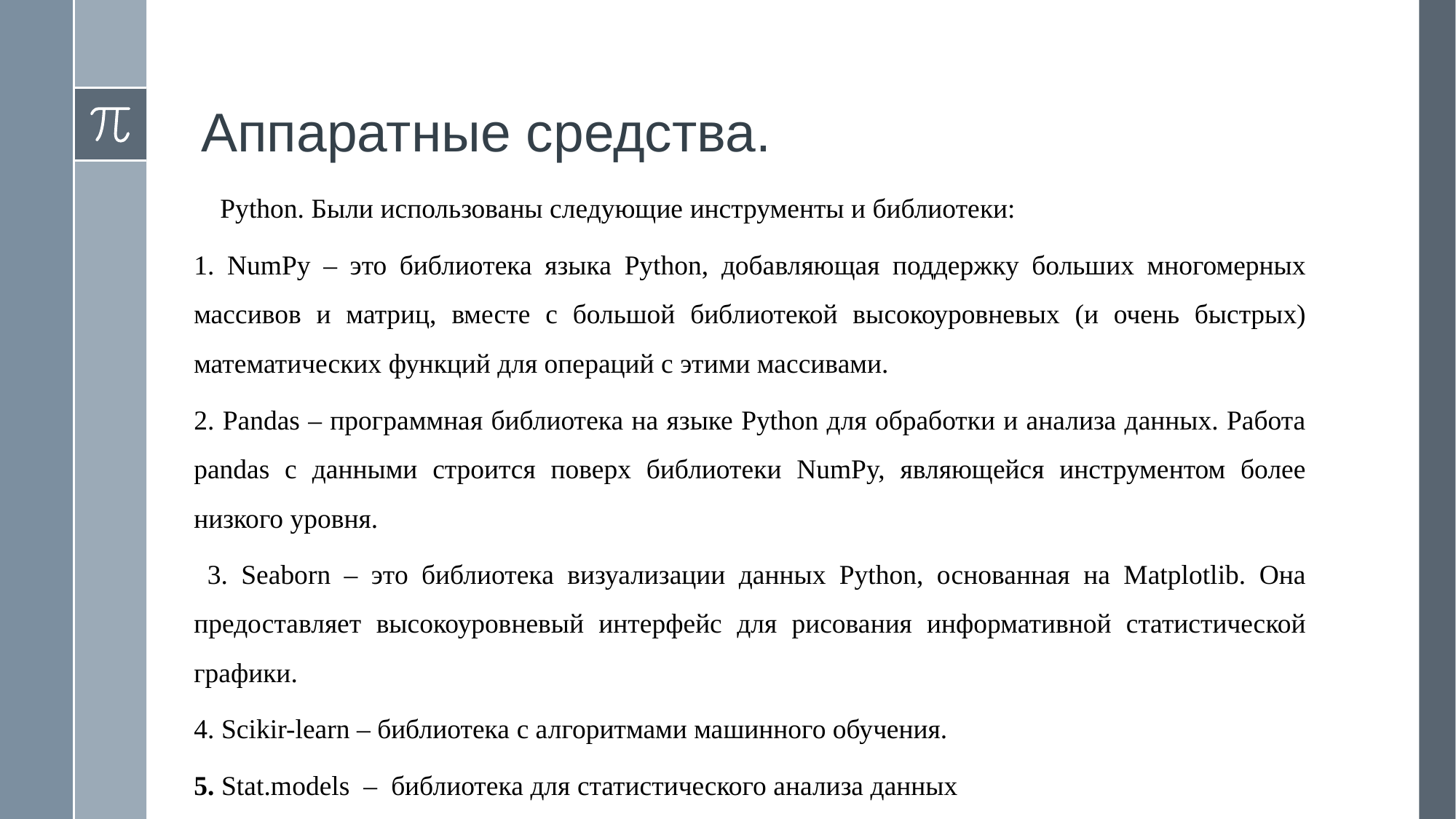

# Аппаратные средства.
Python. Были использованы следующие инструменты и библиотеки:
1. NumPy – это библиотека языка Python, добавляющая поддержку больших многомерных массивов и матриц, вместе с большой библиотекой высокоуровневых (и очень быстрых) математических функций для операций с этими массивами.
2. Pandas – программная библиотека на языке Python для обработки и анализа данных. Работа pandas с данными строится поверх библиотеки NumPy, являющейся инструментом более низкого уровня.
 3. Seaborn – это библиотека визуализации данных Python, основанная на Matplotlib. Она предоставляет высокоуровневый интерфейс для рисования информативной статистической графики.
4. Scikir-learn – библиотека с алгоритмами машинного обучения.
5. Stat.models  –  библиотека для статистического анализа данных